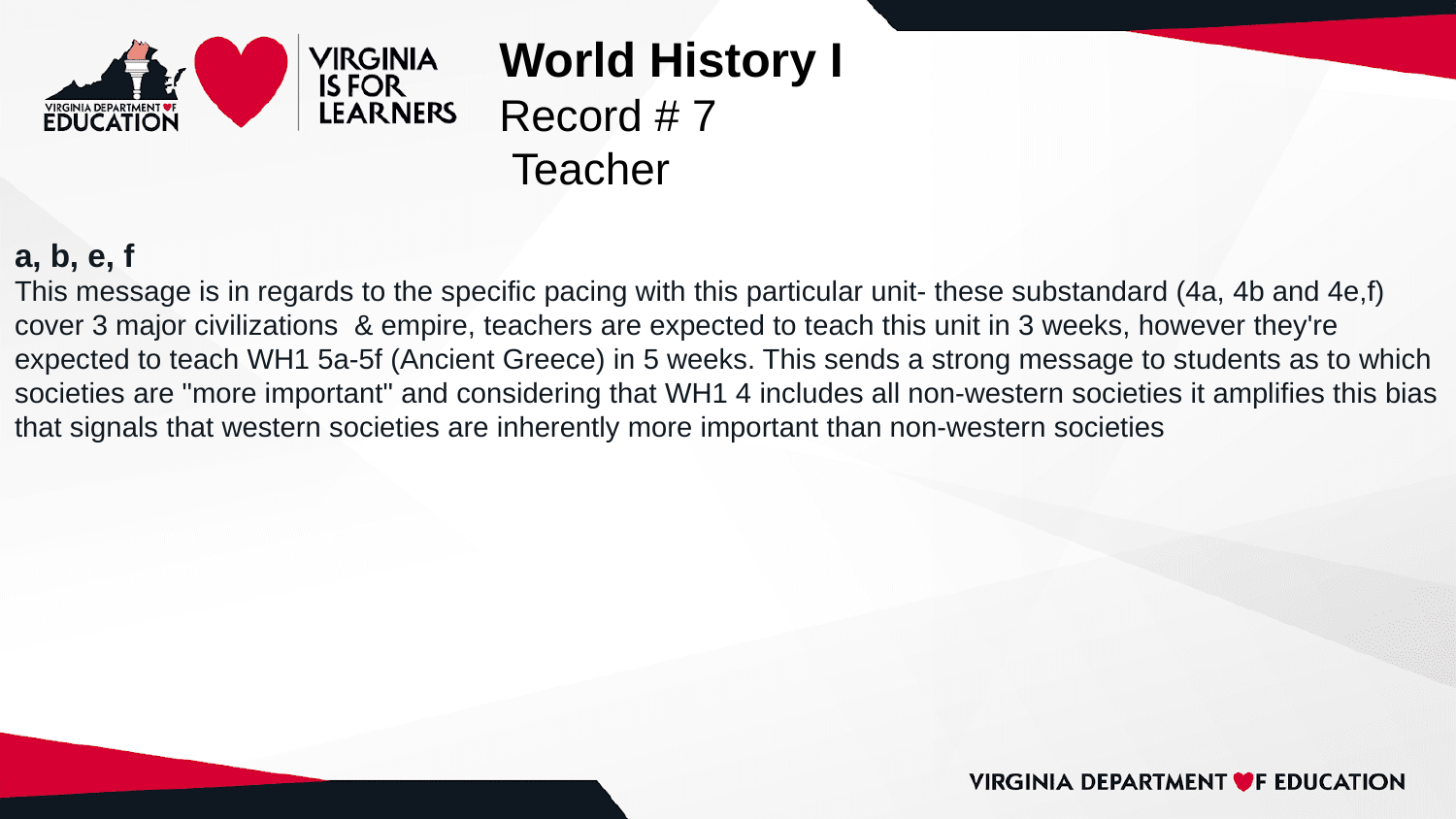

# World History I
Record # 7
 Teacher

a, b, e, f
This message is in regards to the specific pacing with this particular unit- these substandard (4a, 4b and 4e,f) cover 3 major civilizations  & empire, teachers are expected to teach this unit in 3 weeks, however they're expected to teach WH1 5a-5f (Ancient Greece) in 5 weeks. This sends a strong message to students as to which societies are "more important" and considering that WH1 4 includes all non-western societies it amplifies this bias that signals that western societies are inherently more important than non-western societies